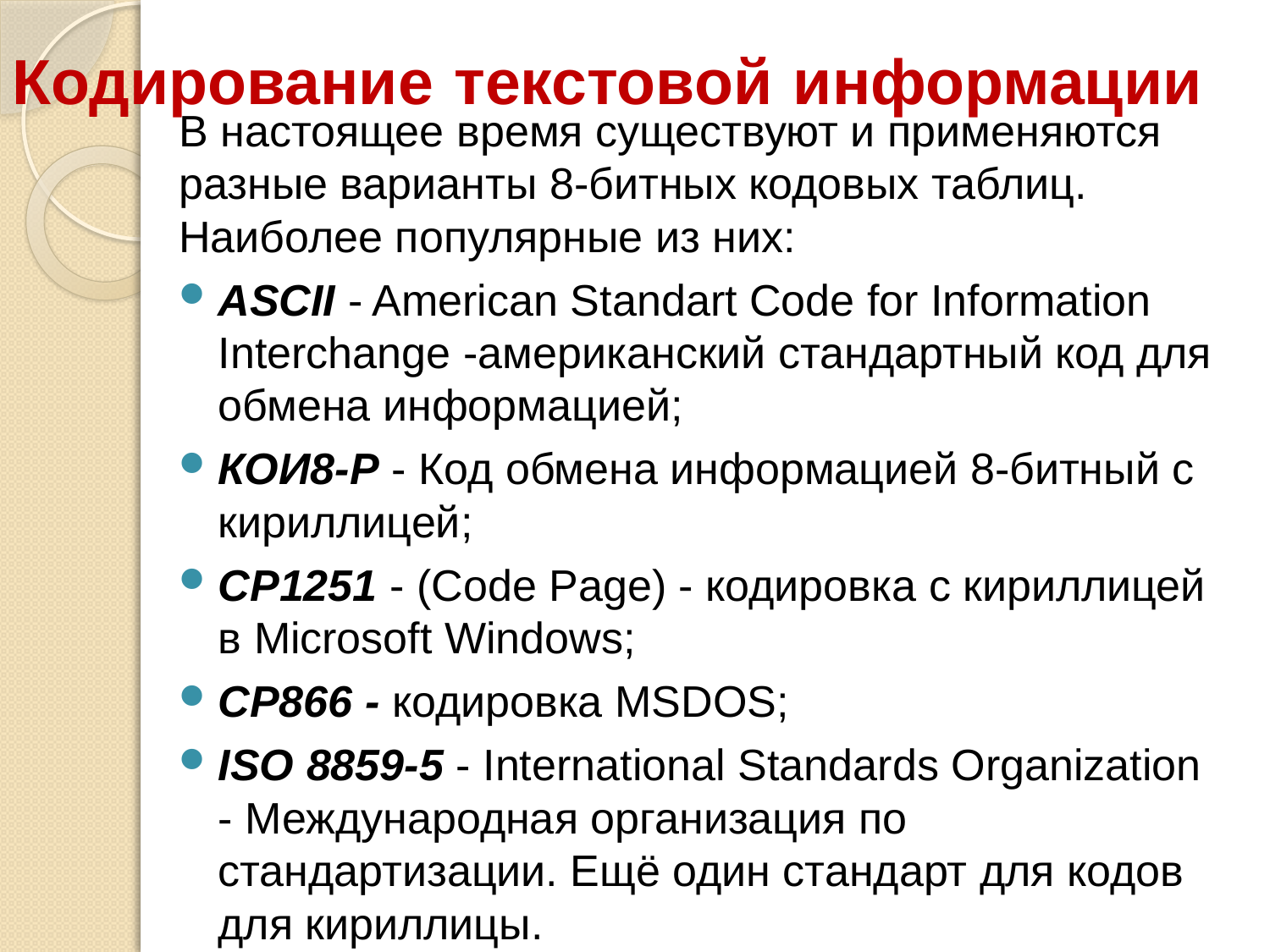

# Кодирование текстовой информации
В настоящее время существуют и применяются разные варианты 8-битных кодовых таблиц. Наиболее популярные из них:
ASCII - American Standart Code for Information Interchange -американский стандартный код для обмена информацией;
КОИ8-Р - Код обмена информацией 8-битный с кириллицей;
CP1251 - (Code Page) - кодировка с кириллицей в Microsoft Windows;
СР866 - кодировка MSDOS;
ISO 8859-5 - International Standards Organization - Международная организация по стандартизации. Ещё один стандарт для кодов для кириллицы.